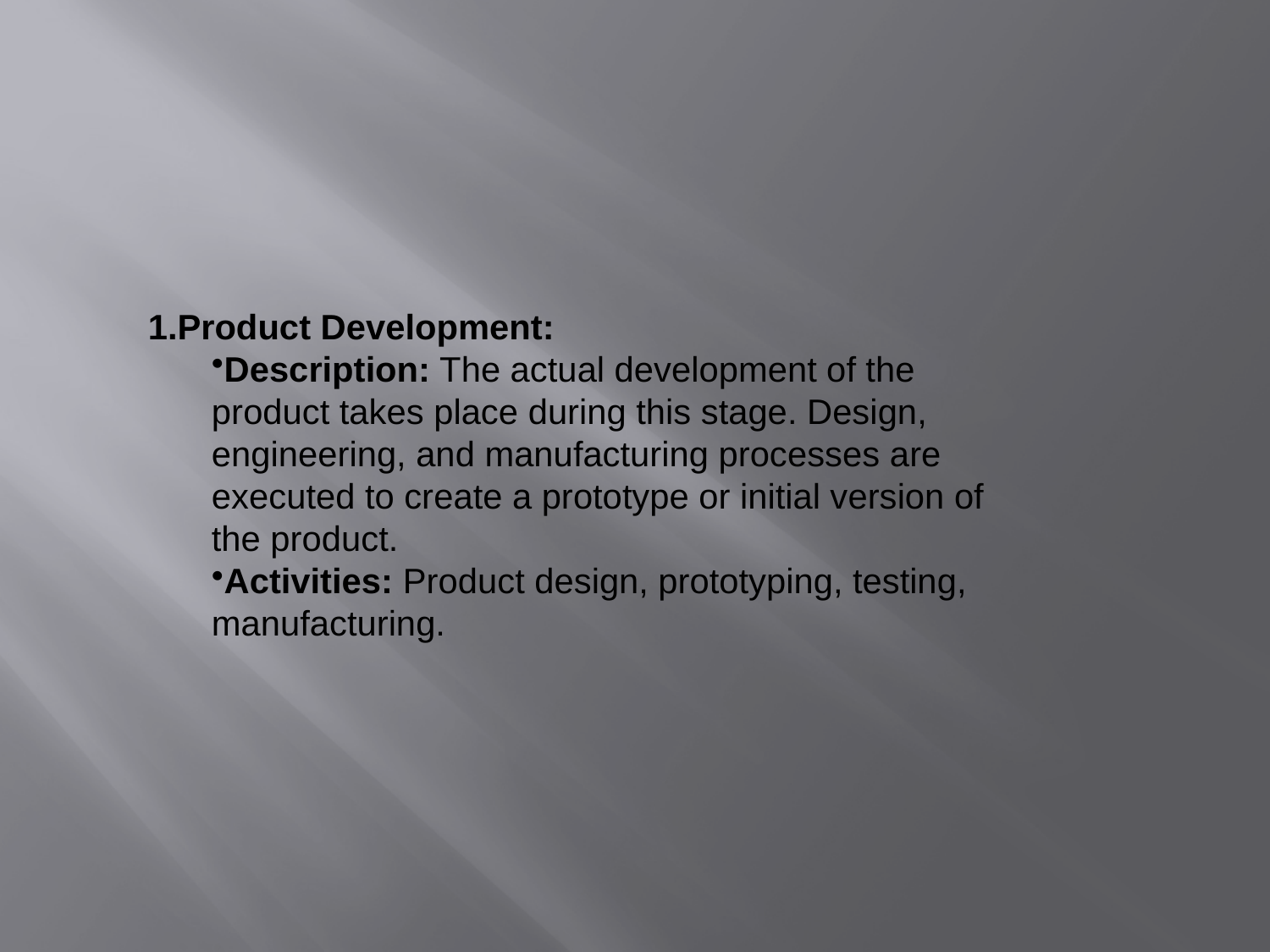

Product Development:
Description: The actual development of the product takes place during this stage. Design, engineering, and manufacturing processes are executed to create a prototype or initial version of the product.
Activities: Product design, prototyping, testing, manufacturing.